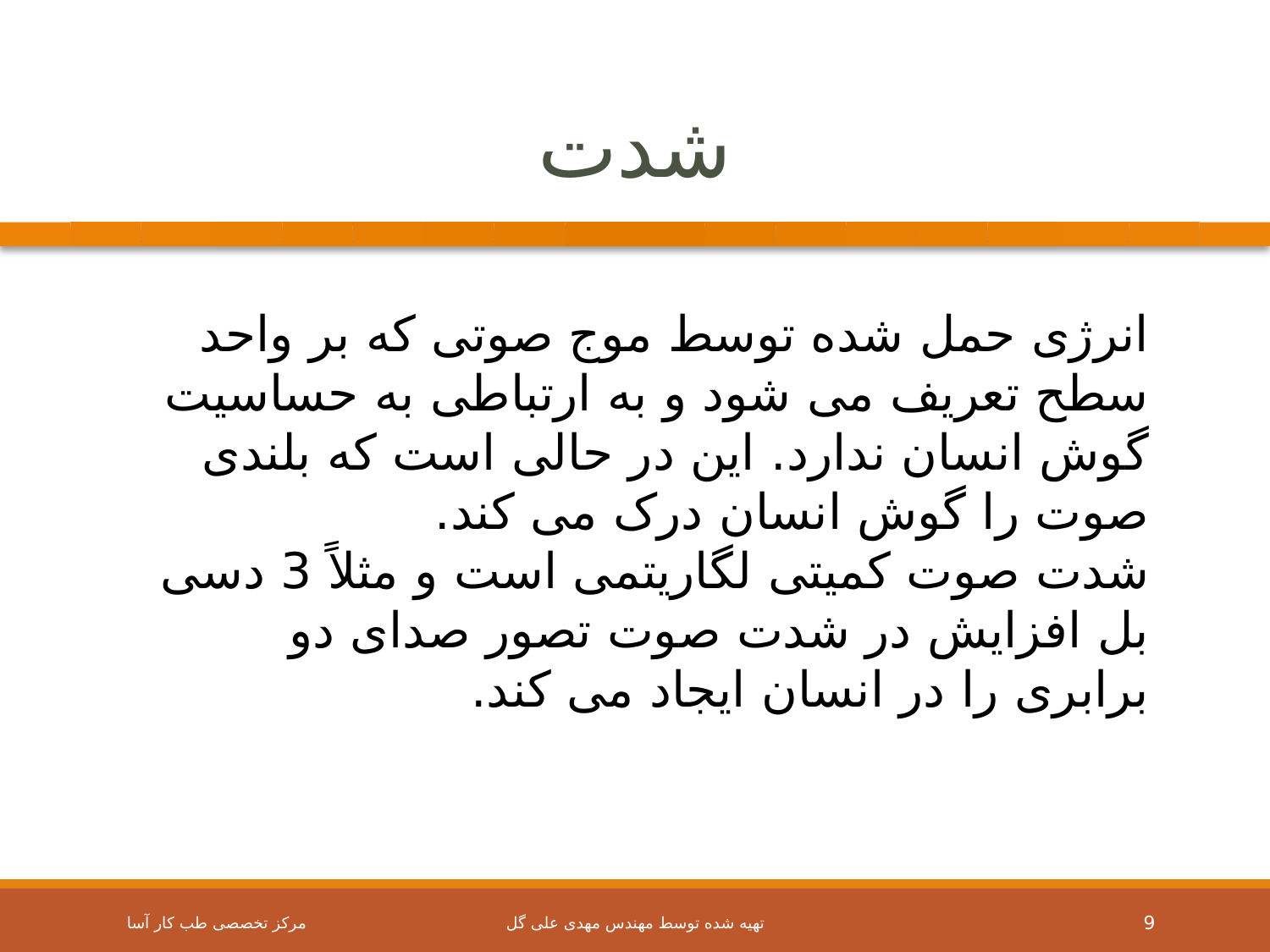

# شدت

انرژی حمل شده توسط موج صوتی که بر واحد سطح تعریف می شود و به ارتباطی به حساسیت گوش انسان ندارد. این در حالی است که بلندی صوت را گوش انسان درک می کند.
شدت صوت کمیتی لگاریتمی است و مثلاً 3 دسی بل افزایش در شدت صوت تصور صدای دو برابری را در انسان ایجاد می کند.
مرکز تخصصی طب کار آسا
تهیه شده توسط مهندس مهدی علی گل
9